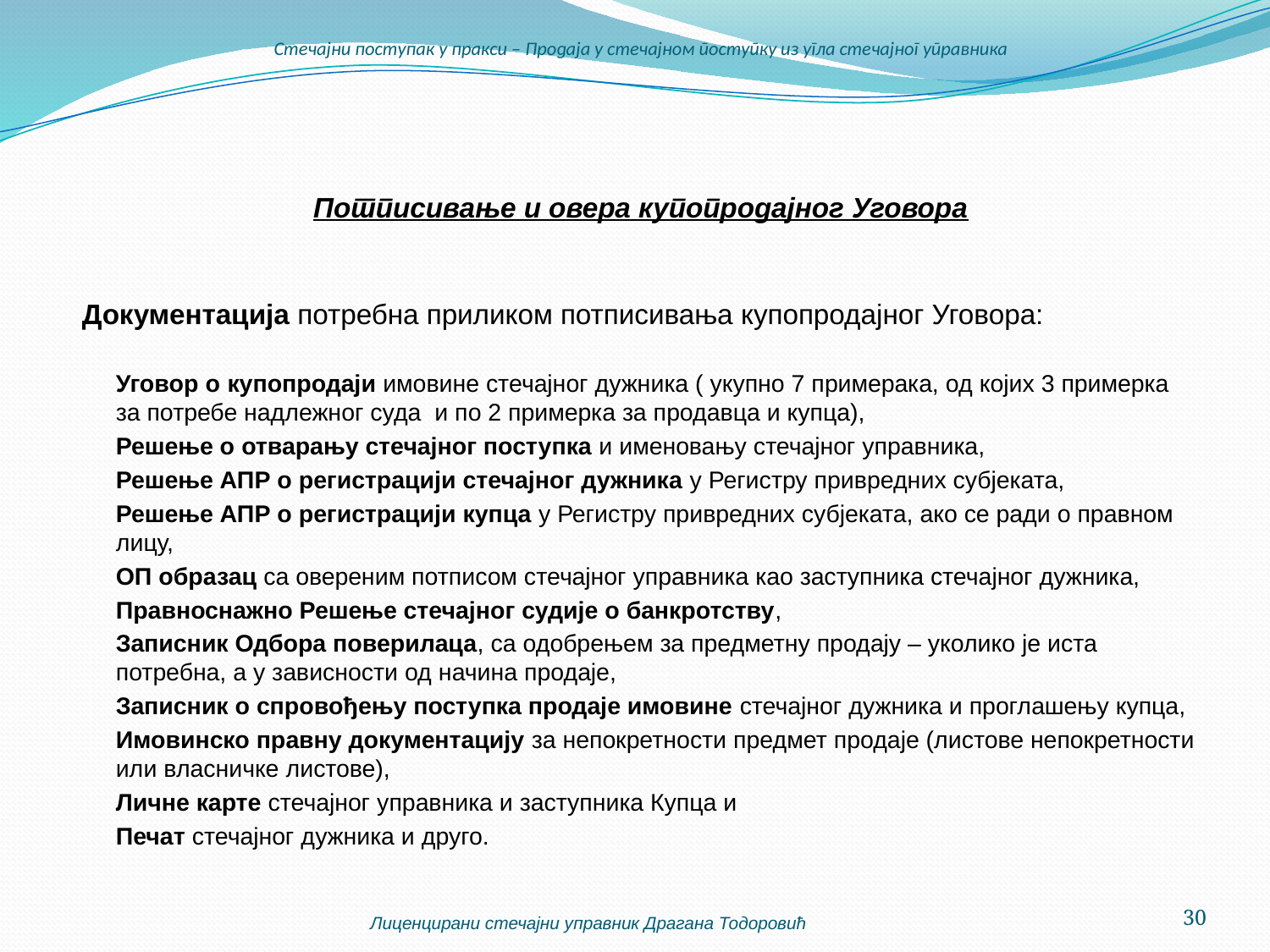

# Стечајни поступак у пракси – Продаја у стечајном поступку из угла стечајног управника

Потписивање и овера купопродајног Уговора

Документација потребна приликом потписивања купопродајног Уговора:

	Уговор о купопродаји имовине стечајног дужника ( укупно 7 примерака, од којих 3 примерка за потребе надлежног суда  и по 2 примерка за продавца и купца),
	Решење о отварању стечајног поступка и именовању стечајног управника,
	Решење АПР о регистрацији стечајног дужника у Регистру привредних субјеката,
	Решење АПР о регистрацији купца у Регистру привредних субјеката, ако се ради о правном лицу,
	ОП образац са овереним потписом стечајног управника као заступника стечајног дужника,
	Правноснажно Решење стечајног судије о банкротству,
	Записник Одбора поверилаца, са одобрењем за предметну продају – уколико је иста потребна, а у зависности од начина продаје,
	Записник о спровођењу поступка продаје имовине стечајног дужника и проглашењу купца,
	Имовинско правну документацију за непокретности предмет продаје (листове непокретности или власничке листове),
	Личне карте стечајног управника и заступника Купца и
	Печат стечајног дужника и друго.
Лиценцирани стечајни управник Драгана Тодоровић
30